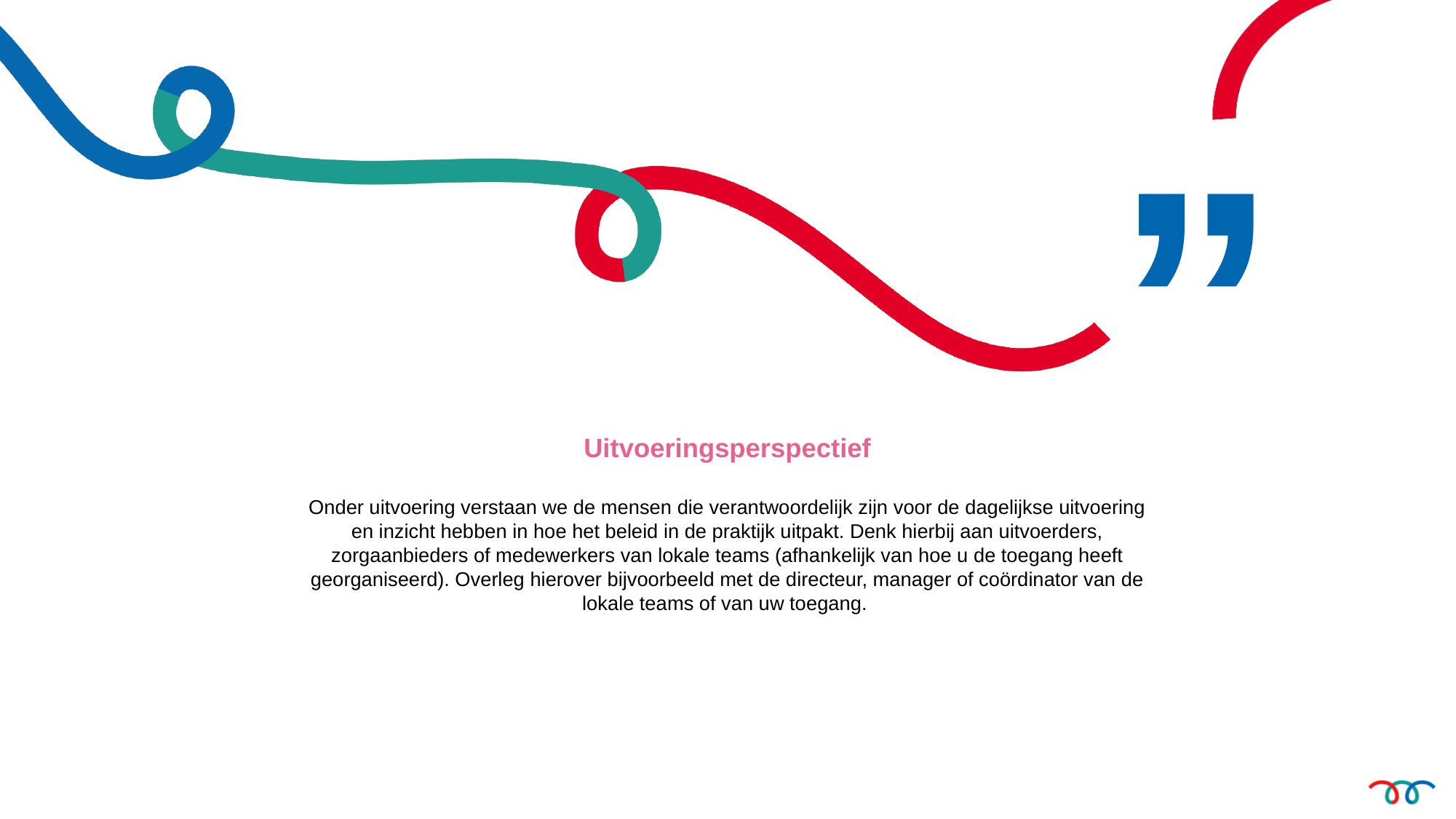

# Uitvoeringsperspectief Onder uitvoering verstaan we de mensen die verantwoordelijk zijn voor de dagelijkse uitvoering en inzicht hebben in hoe het beleid in de praktijk uitpakt. Denk hierbij aan uitvoerders, zorgaanbieders of medewerkers van lokale teams (afhankelijk van hoe u de toegang heeft georganiseerd). Overleg hierover bijvoorbeeld met de directeur, manager of coördinator van de lokale teams of van uw toegang.